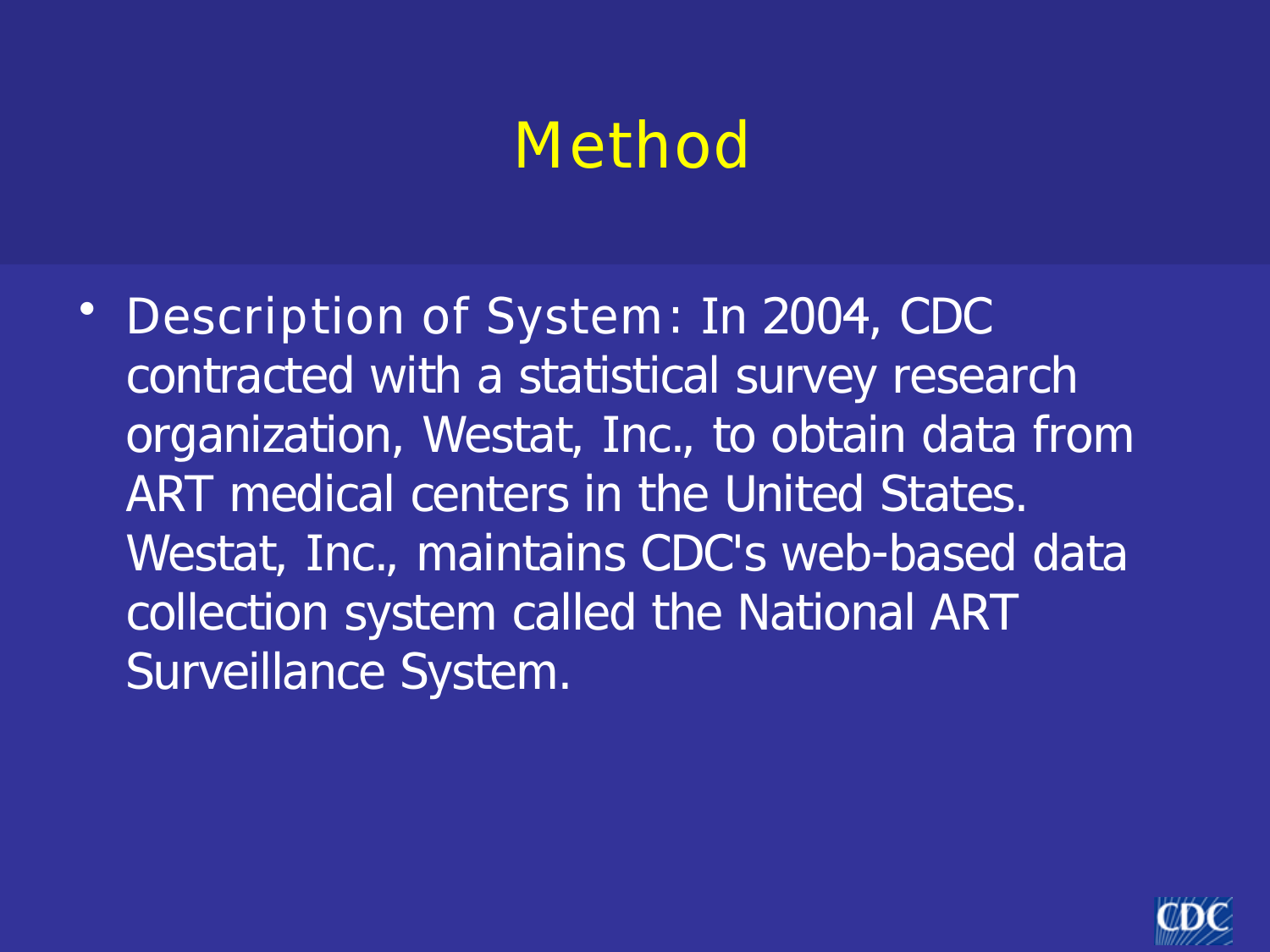

# Method
Description of System: In 2004, CDC contracted with a statistical survey research organization, Westat, Inc., to obtain data from ART medical centers in the United States. Westat, Inc., maintains CDC's web-based data collection system called the National ART Surveillance System.